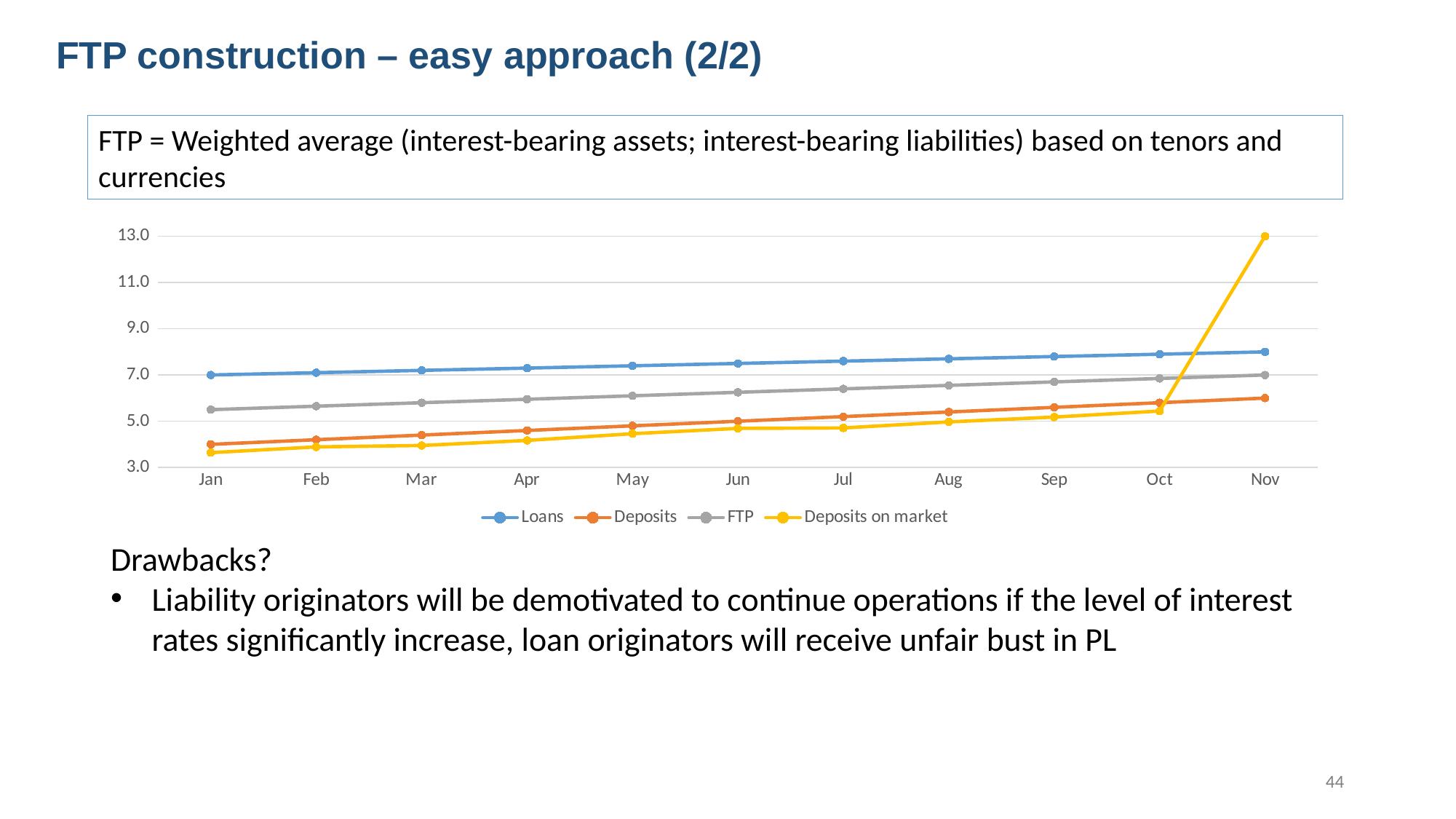

FTP construction – easy approach (2/2)
FTP = Weighted average (interest-bearing assets; interest-bearing liabilities) based on tenors and currencies

### Chart

| Category | Loans | Deposits | FTP | Deposits on market |
|---|---|---|---|---|
| Jan | 7.0 | 4.0 | 5.5 | 3.64 |
| Feb | 7.1 | 4.2 | 5.65 | 3.89 |
| Mar | 7.199999999999999 | 4.4 | 5.8 | 3.95 |
| Apr | 7.299999999999999 | 4.6000000000000005 | 5.949999999999999 | 4.170000000000001 |
| May | 7.399999999999999 | 4.800000000000001 | 6.1 | 4.460000000000001 |
| Jun | 7.499999999999998 | 5.000000000000001 | 6.25 | 4.690000000000001 |
| Jul | 7.599999999999998 | 5.200000000000001 | 6.3999999999999995 | 4.710000000000001 |
| Aug | 7.6999999999999975 | 5.400000000000001 | 6.549999999999999 | 4.9700000000000015 |
| Sep | 7.799999999999997 | 5.600000000000001 | 6.699999999999999 | 5.1800000000000015 |
| Oct | 7.899999999999997 | 5.800000000000002 | 6.85 | 5.440000000000001 |
| Nov | 7.9999999999999964 | 6.000000000000002 | 6.999999999999999 | 13.0 |
Drawbacks?
Liability originators will be demotivated to continue operations if the level of interest rates significantly increase, loan originators will receive unfair bust in PL
44